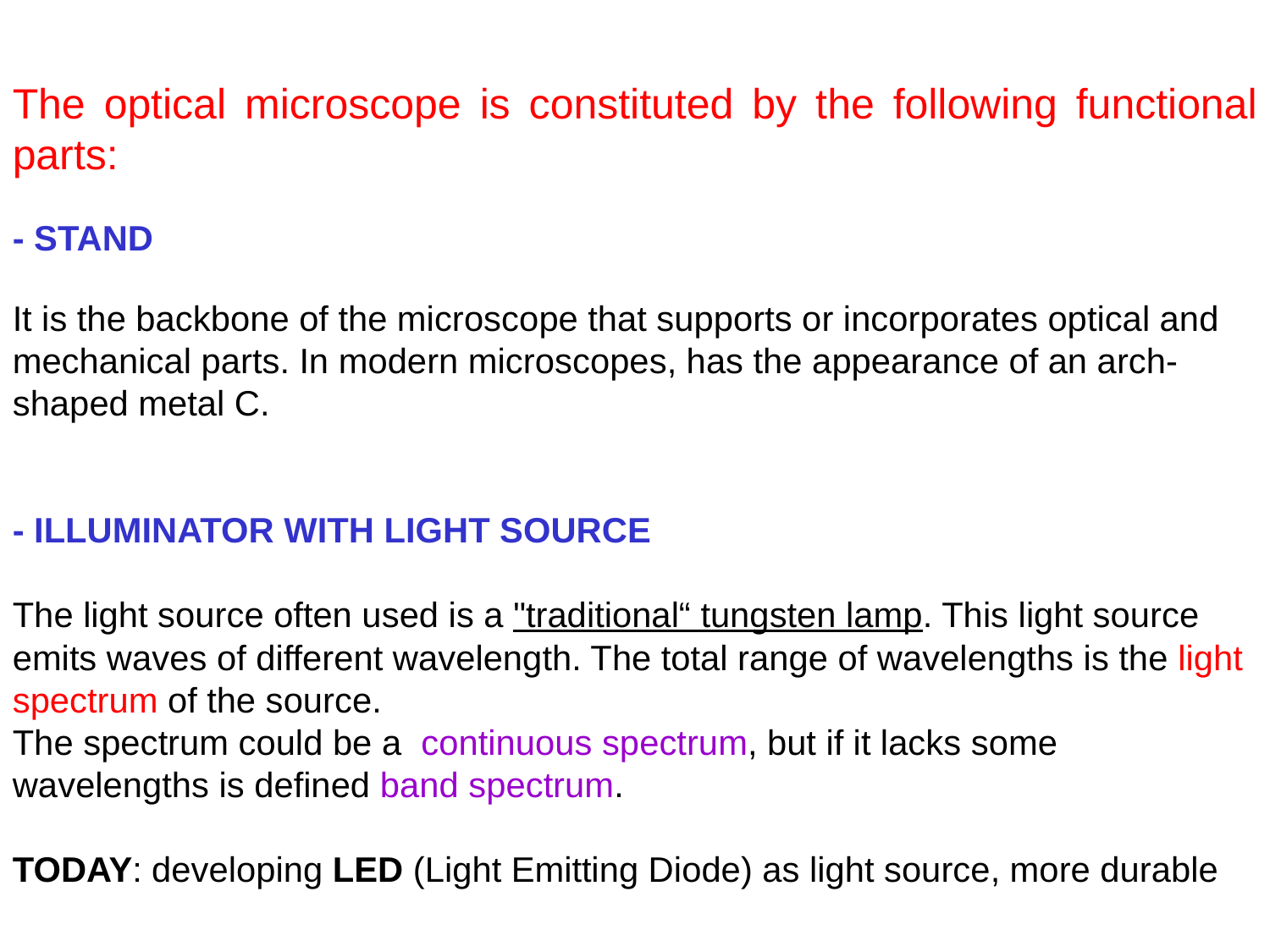

The optical microscope is constituted by the following functional parts:

- STAND

It is the backbone of the microscope that supports or incorporates optical and mechanical parts. In modern microscopes, has the appearance of an arch-shaped metal C.

- ILLUMINATOR WITH LIGHT SOURCE

The light source often used is a "traditional“ tungsten lamp. This light source emits waves of different wavelength. The total range of wavelengths is the light spectrum of the source.
The spectrum could be a  continuous spectrum, but if it lacks some wavelengths is defined band spectrum.

TODAY: developing LED (Light Emitting Diode) as light source, more durable